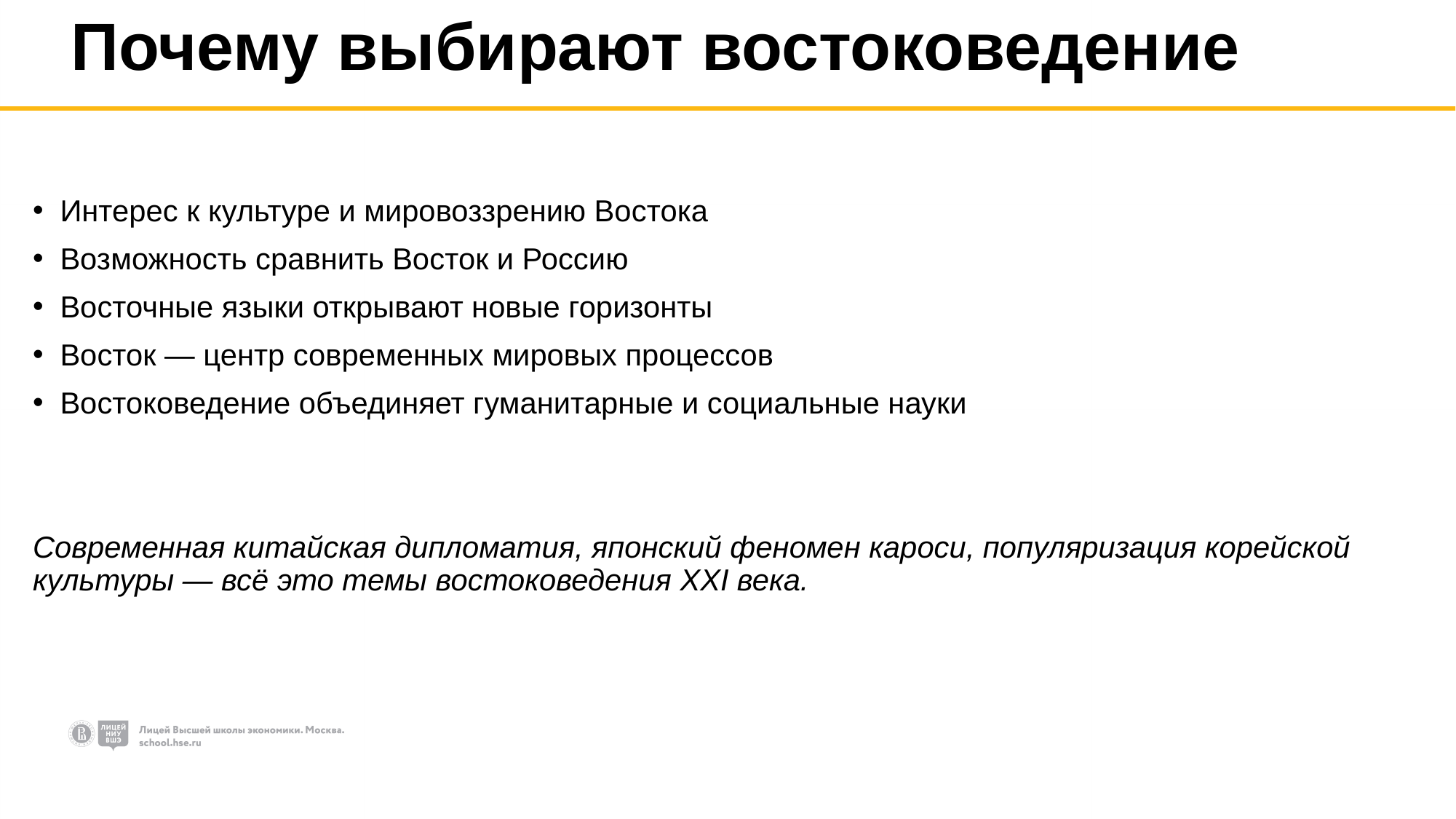

# Почему выбирают востоковедение
Интерес к культуре и мировоззрению Востока
Возможность сравнить Восток и Россию
Восточные языки открывают новые горизонты
Восток — центр современных мировых процессов
Востоковедение объединяет гуманитарные и социальные науки

Современная китайская дипломатия, японский феномен кароси, популяризация корейской культуры — всё это темы востоковедения XXI века.